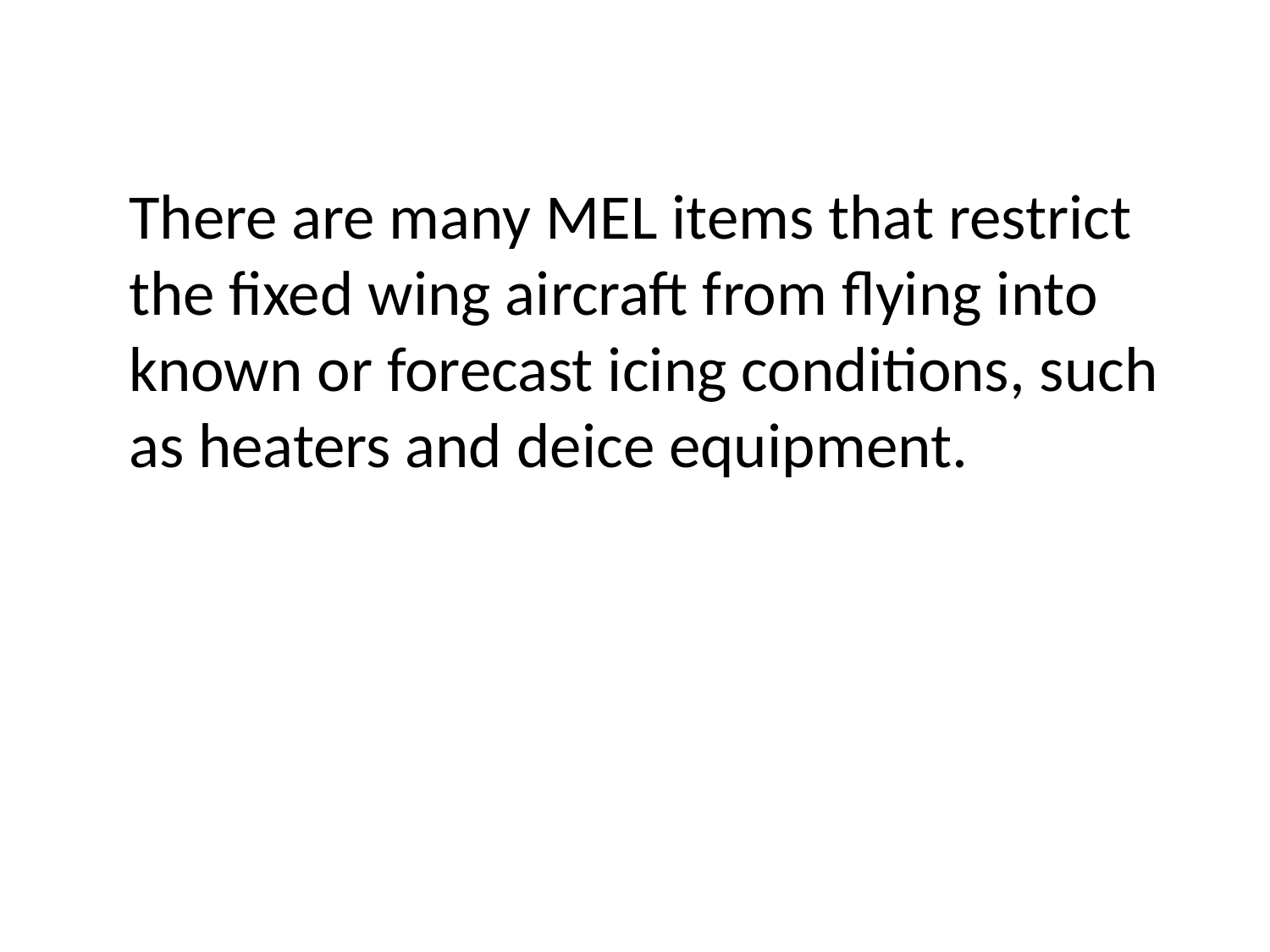

There are many MEL items that restrict the fixed wing aircraft from flying into known or forecast icing conditions, such as heaters and deice equipment.